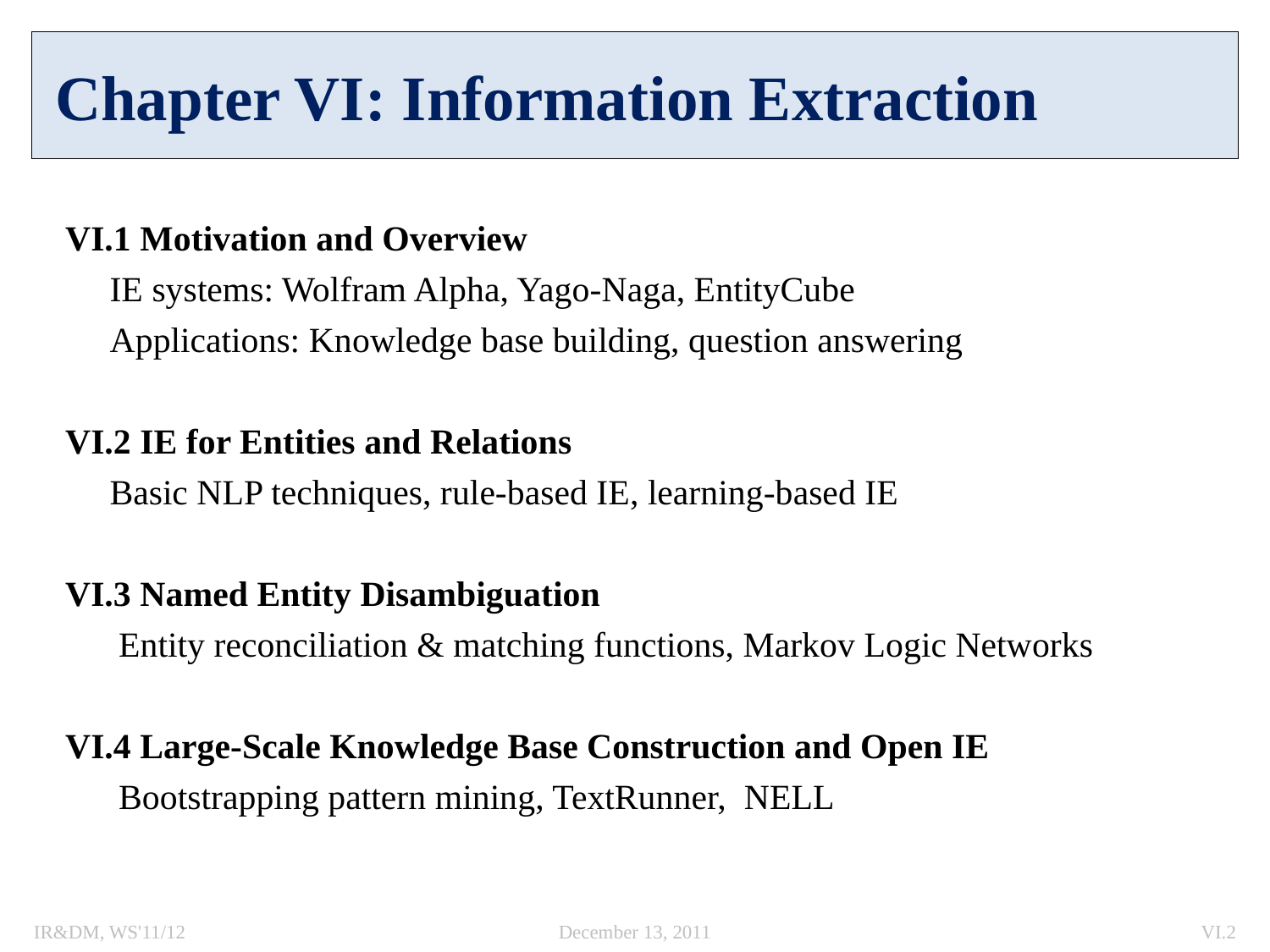

# Chapter VI: Information Extraction
VI.1 Motivation and Overview
     IE systems: Wolfram Alpha, Yago-Naga, EntityCube
     Applications: Knowledge base building, question answering

VI.2 IE for Entities and Relations
     Basic NLP techniques, rule-based IE, learning-based IE

VI.3 Named Entity Disambiguation
      Entity reconciliation & matching functions, Markov Logic Networks

VI.4 Large-Scale Knowledge Base Construction and Open IE
      Bootstrapping pattern mining, TextRunner,  NELL
IR&DM, WS'11/12
December 13, 2011
VI.2